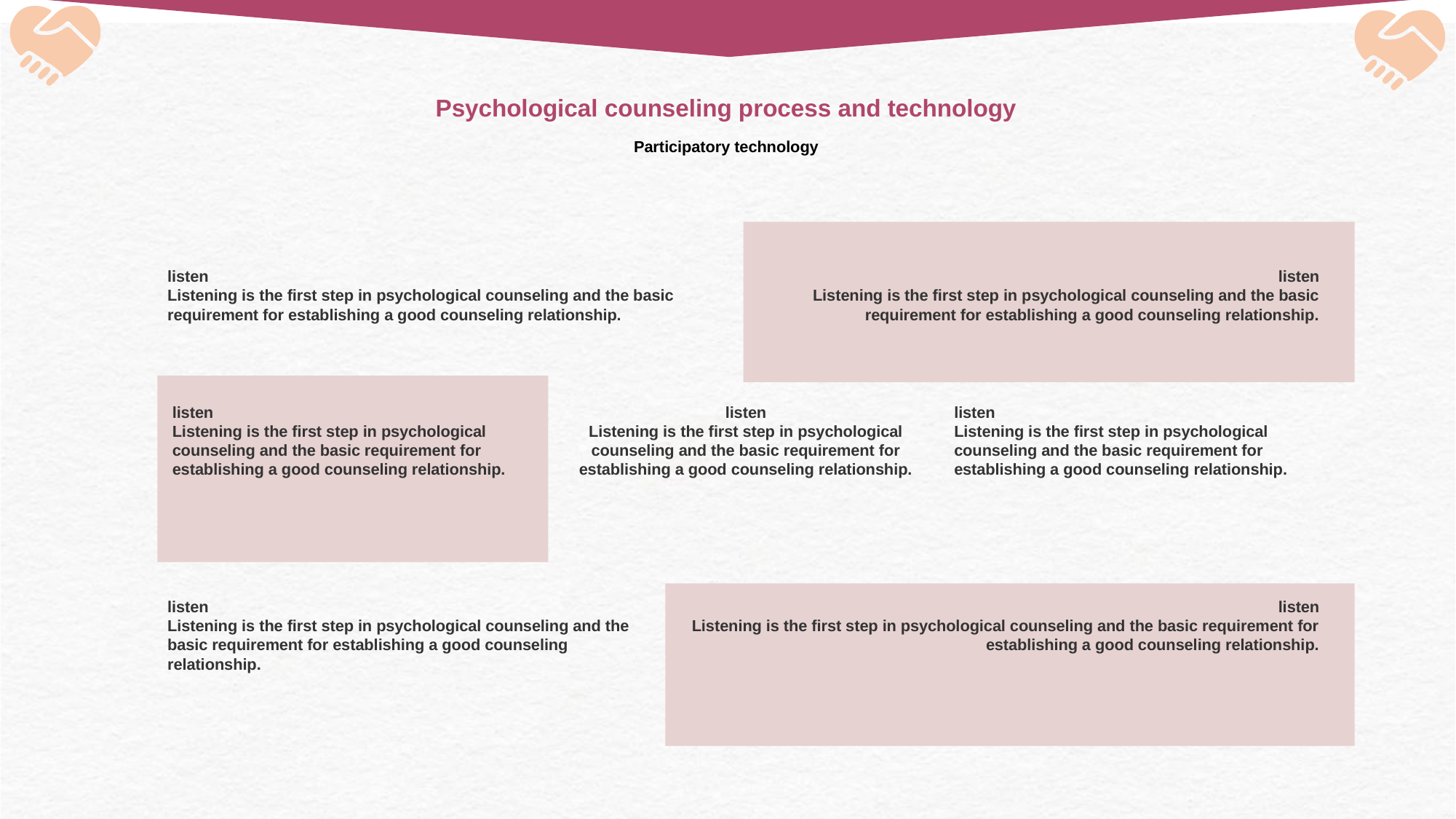

Psychological counseling process and technology
Participatory technology

listen
Listening is the first step in psychological counseling and the basic requirement for establishing a good counseling relationship.
listen
Listening is the first step in psychological counseling and the basic requirement for establishing a good counseling relationship.
listen
Listening is the first step in psychological counseling and the basic requirement for establishing a good counseling relationship.
listen
Listening is the first step in psychological counseling and the basic requirement for establishing a good counseling relationship.
listen
Listening is the first step in psychological counseling and the basic requirement for establishing a good counseling relationship.
listen
Listening is the first step in psychological counseling and the basic requirement for establishing a good counseling relationship.
listen
Listening is the first step in psychological counseling and the basic requirement for establishing a good counseling relationship.